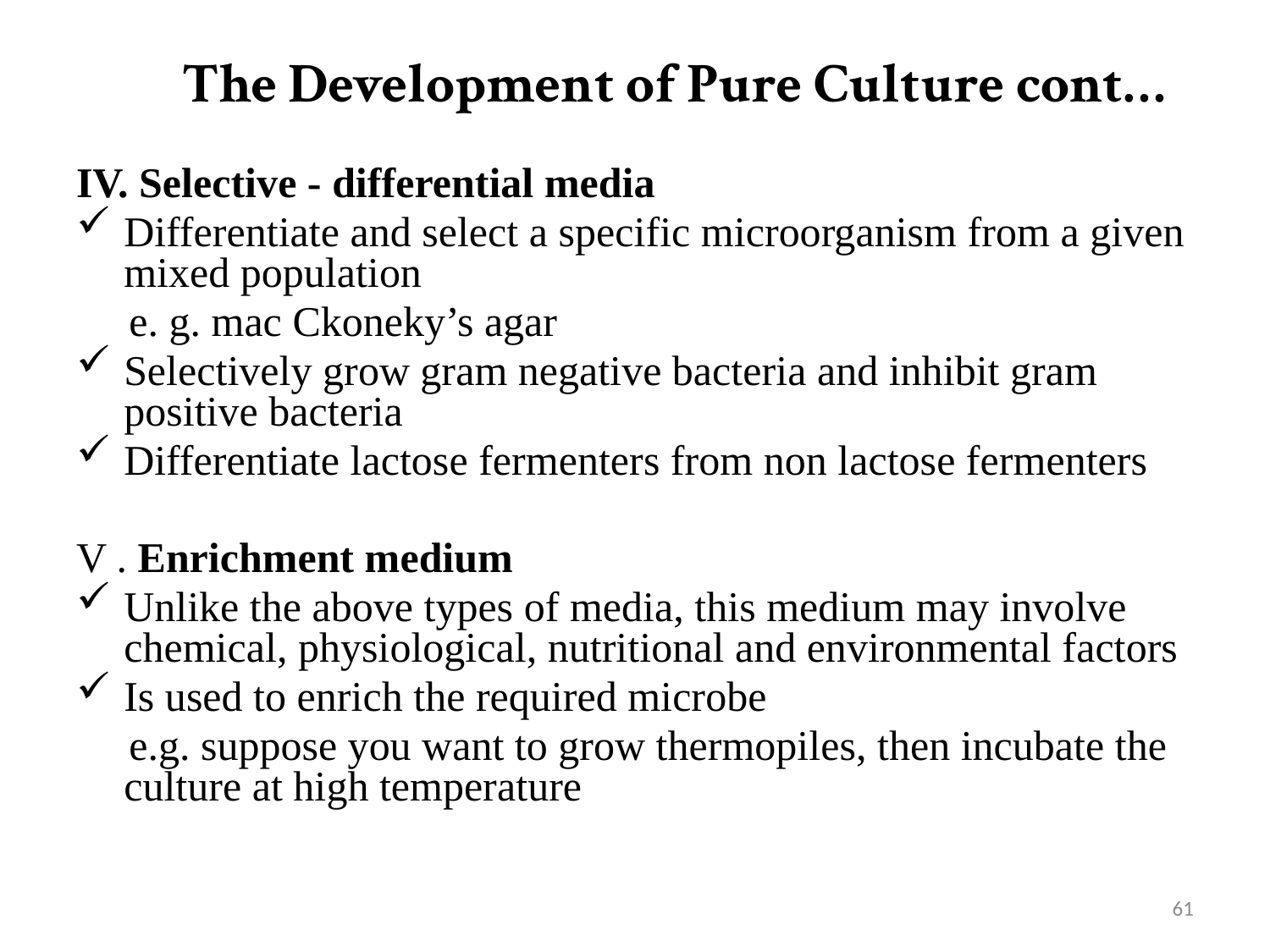

# The Development of Pure Culture cont…
IV. Selective - differential media
Differentiate and select a specific microorganism from a given mixed population
     e. g. mac Ckoneky’s agar
Selectively grow gram negative bacteria and inhibit gram positive bacteria
Differentiate lactose fermenters from non lactose fermenters

V . Enrichment medium
Unlike the above types of media, this medium may involve chemical, physiological, nutritional and environmental factors
Is used to enrich the required microbe
     e.g. suppose you want to grow thermopiles, then incubate the culture at high temperature

61